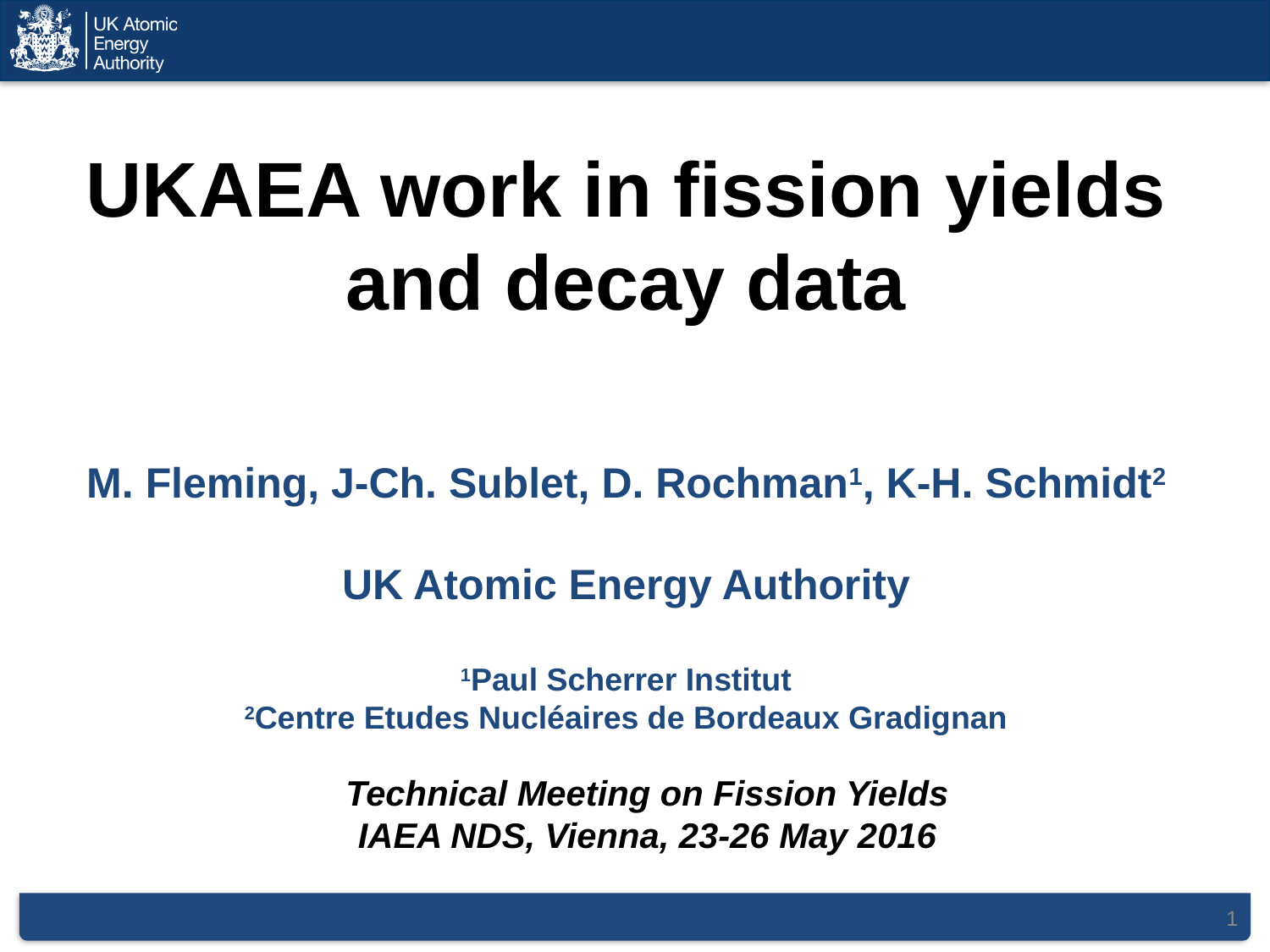

UKAEA work in fission yields and decay data
M. Fleming, J-Ch. Sublet, D. Rochman1, K-H. Schmidt2

UK Atomic Energy Authority

1Paul Scherrer Institut
2Centre Etudes Nucléaires de Bordeaux Gradignan

Technical Meeting on Fission Yields
IAEA NDS, Vienna, 23-26 May 2016
1